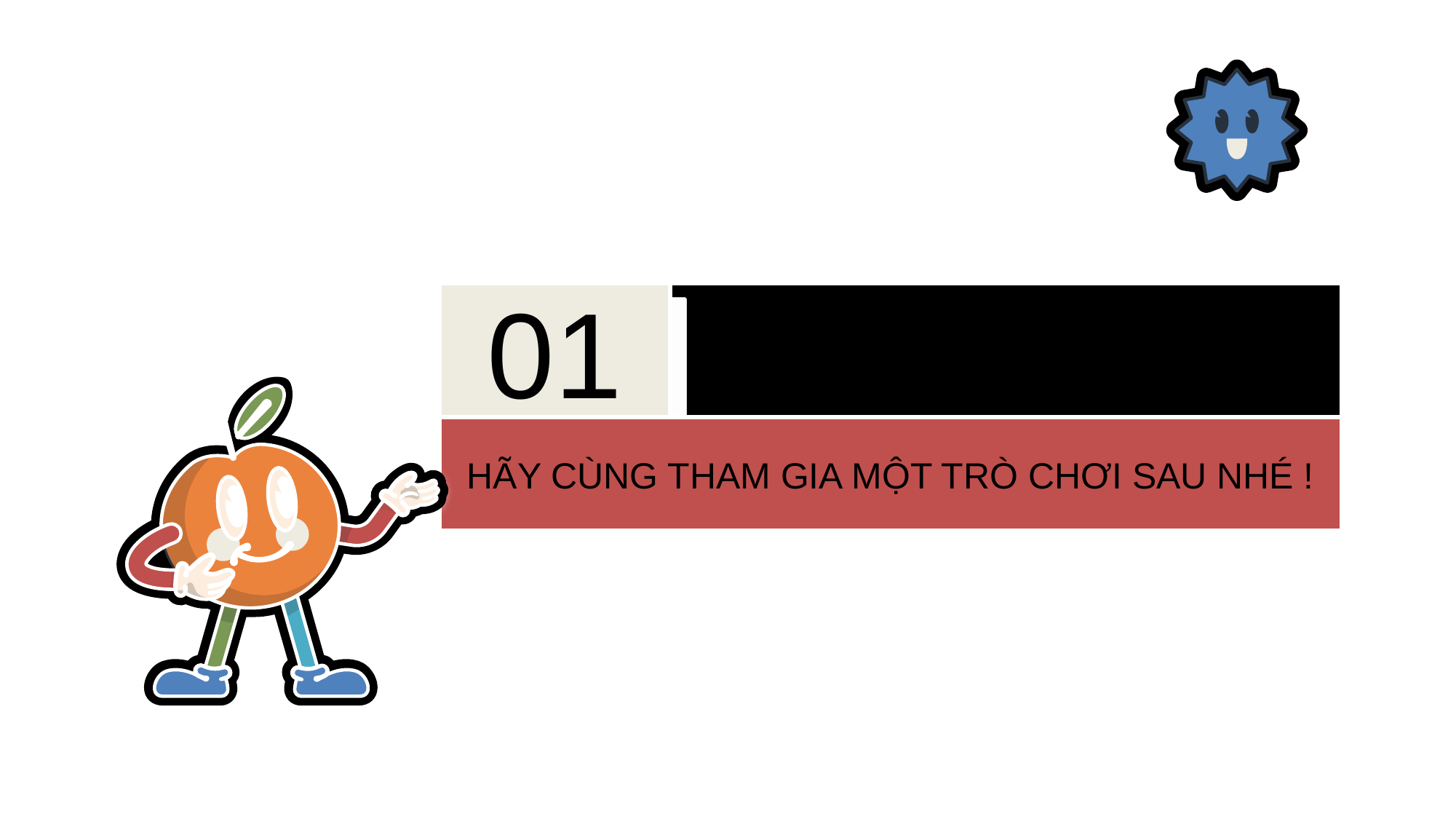

01
# KHỞI ĐỘNG

HÃY CÙNG THAM GIA MỘT TRÒ CHƠI SAU NHÉ !